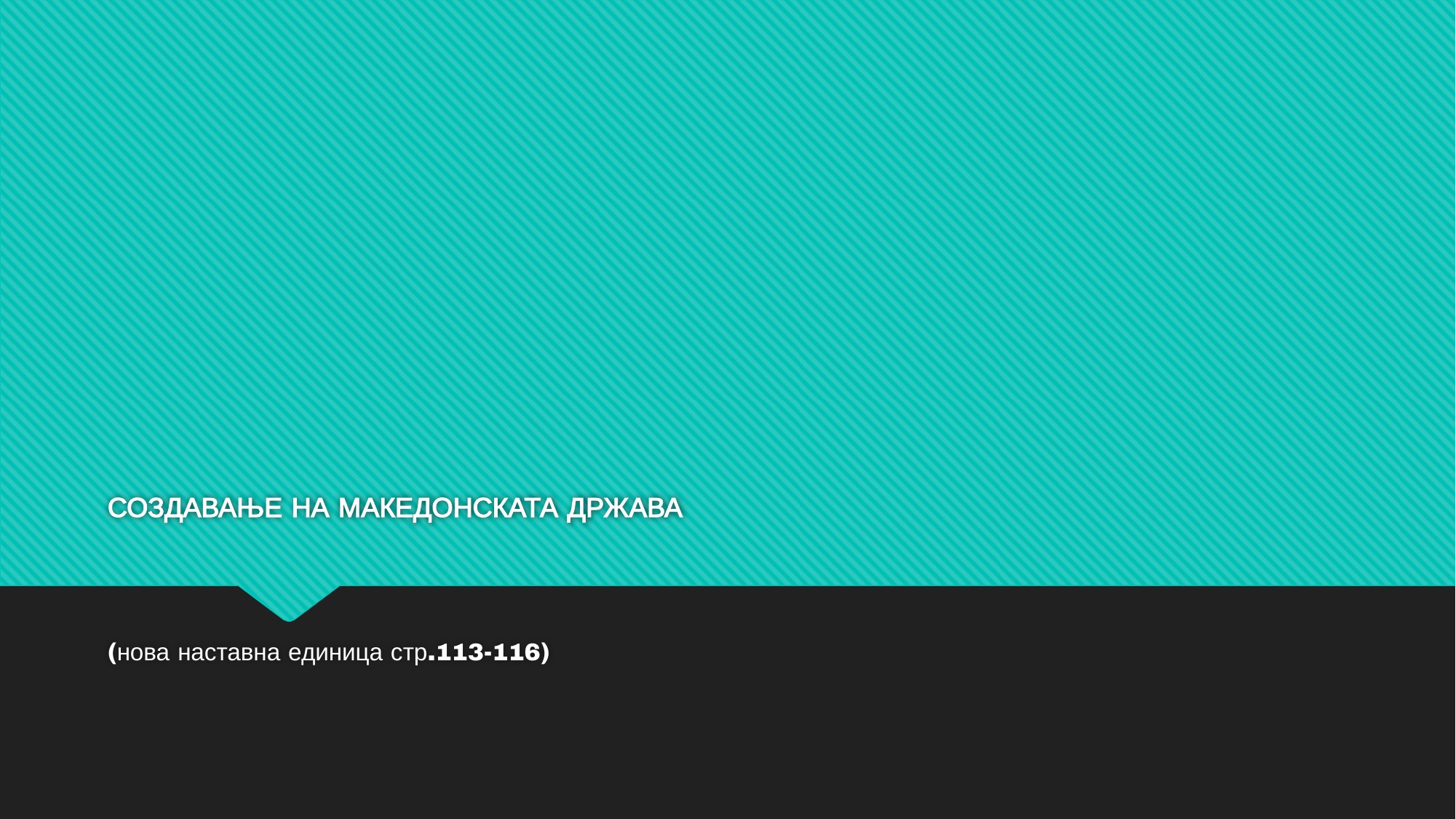

# СОЗДАВАЊЕ НА МАКЕДОНСКАТА ДРЖАВА
(нова наставна единица стр.113-116)